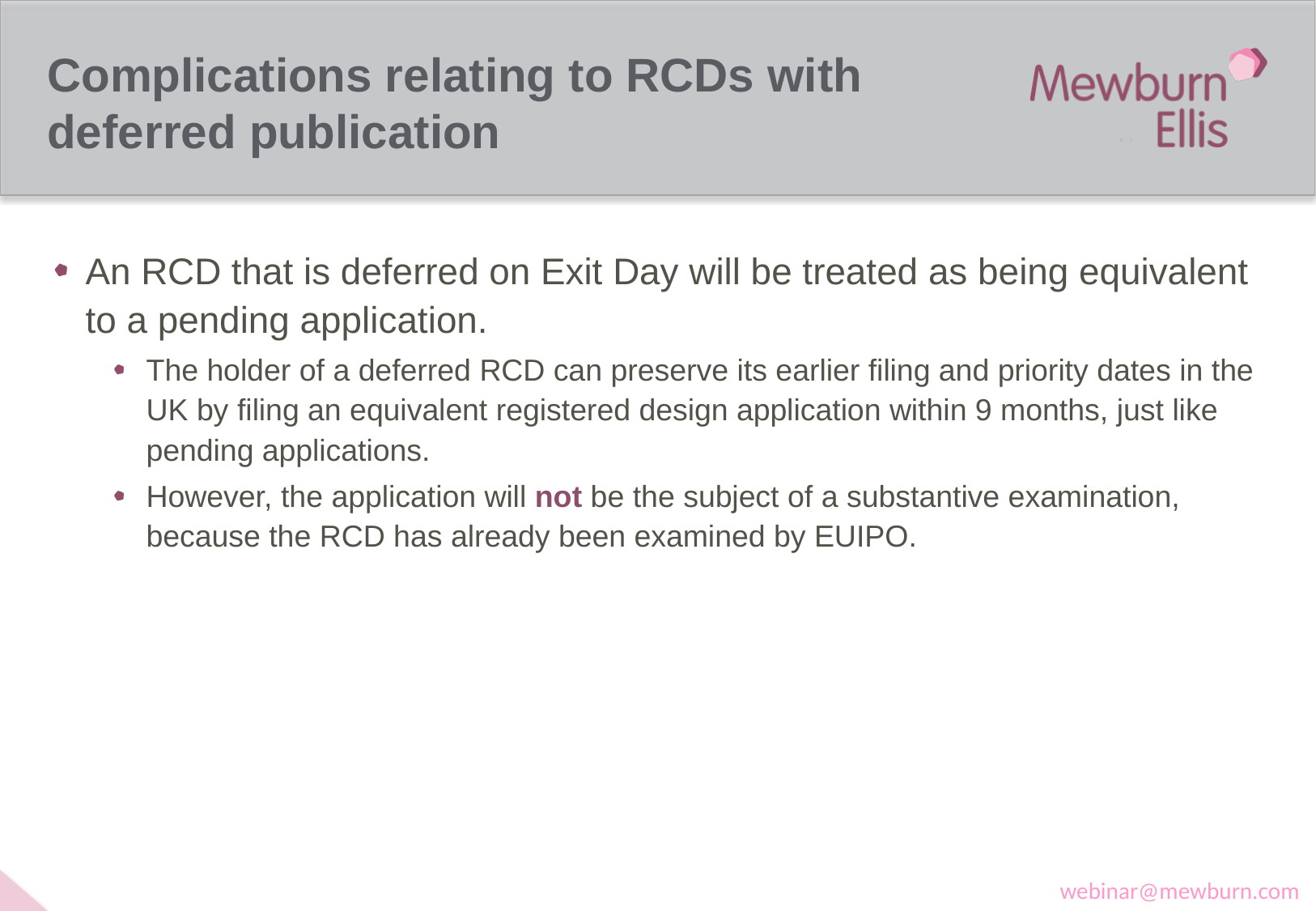

# Complications relating to RCDs with deferred publication
An RCD that is deferred on Exit Day will be treated as being equivalent to a pending application.
The holder of a deferred RCD can preserve its earlier filing and priority dates in the UK by filing an equivalent registered design application within 9 months, just like pending applications.
However, the application will not be the subject of a substantive examination, because the RCD has already been examined by EUIPO.

webinar@mewburn.com